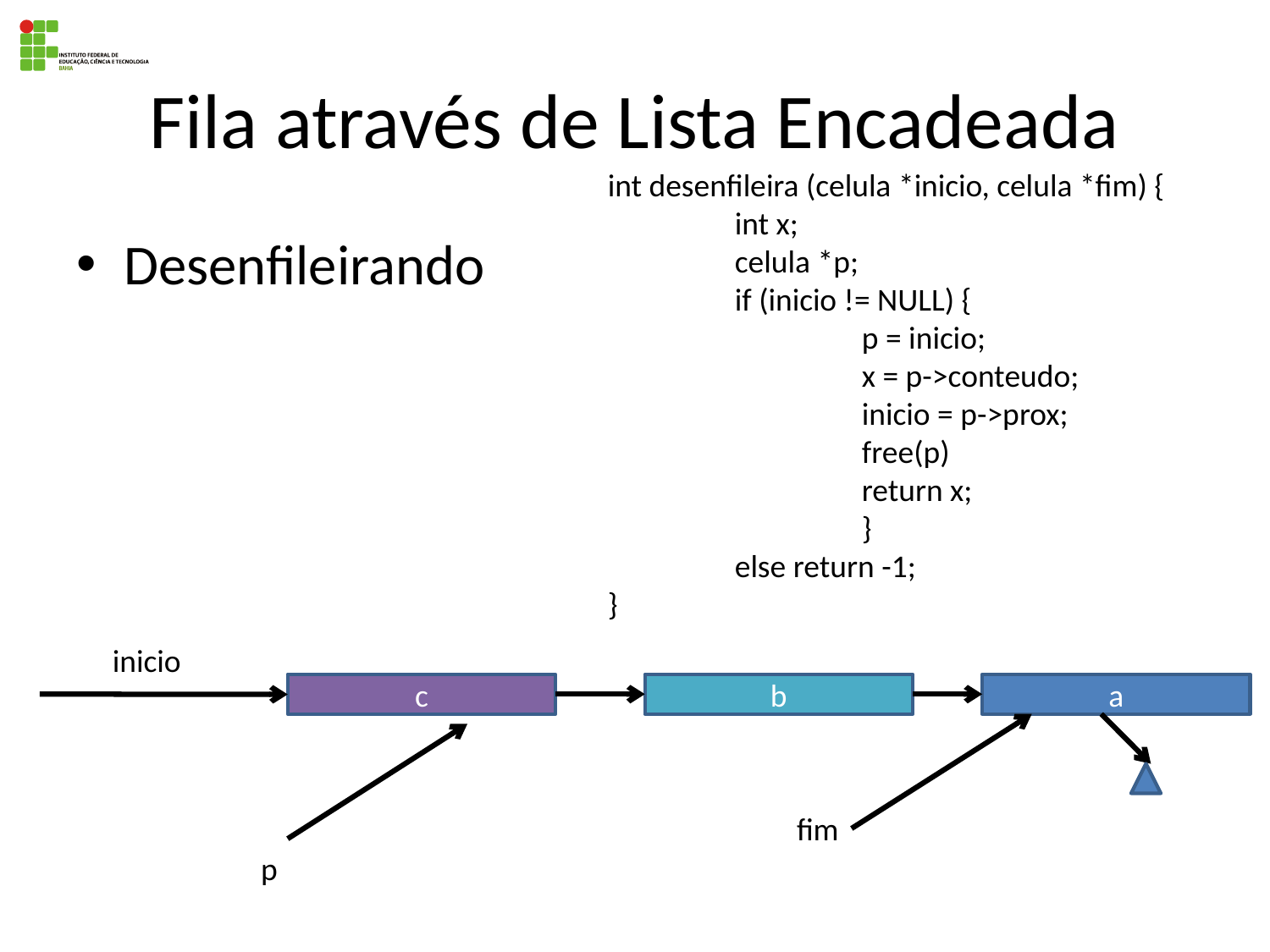

# Fila através de Lista Encadeada
int desenfileira (celula *inicio, celula *fim) {
	int x;
	celula *p;
	if (inicio != NULL) {
		p = inicio;
		x = p->conteudo;
		inicio = p->prox;
		free(p)
		return x;
		}
	else return -1;
}
Desenfileirando

inicio
c
b
a

fim
p